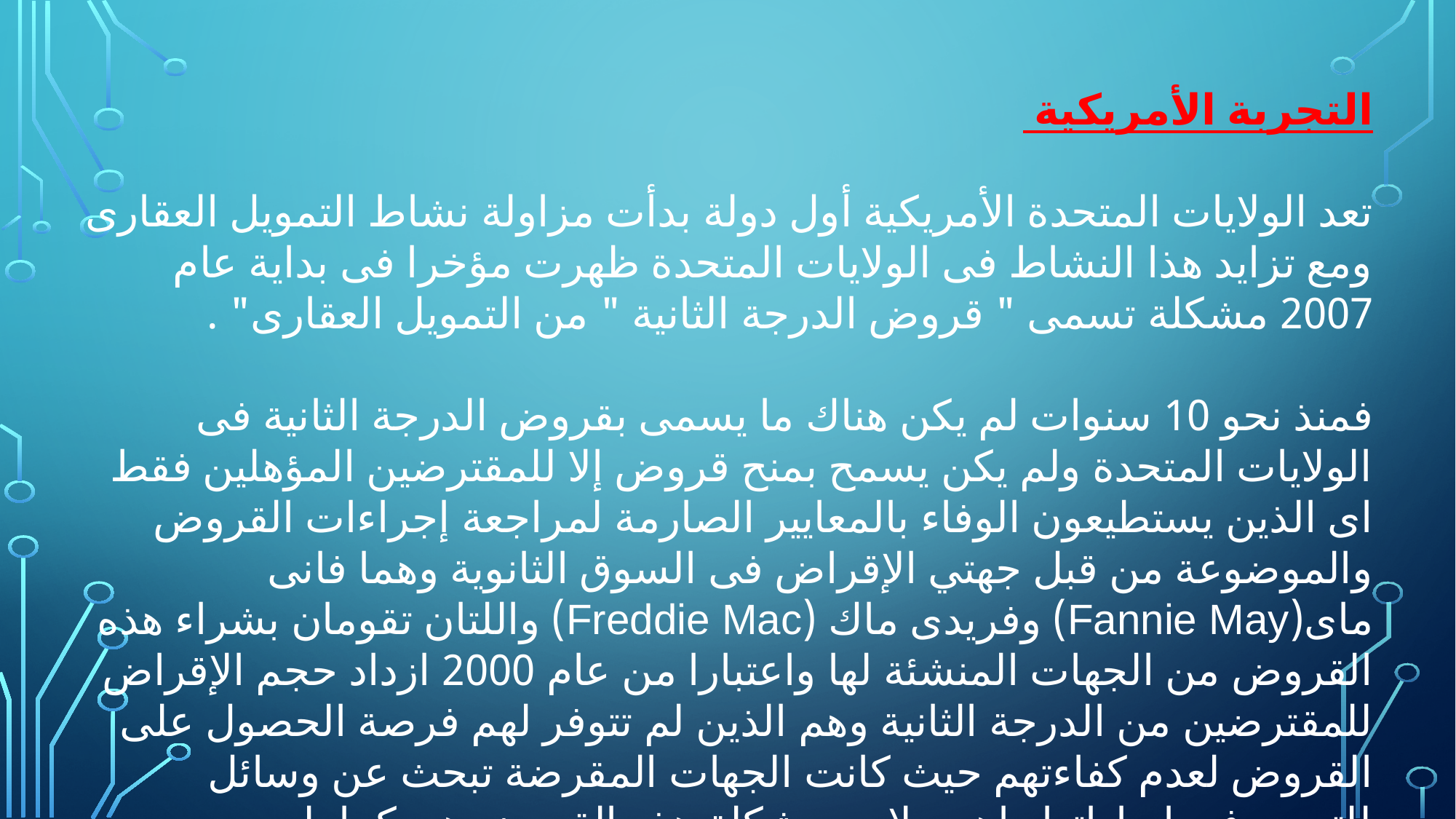

التجربة الأمريكية

تعد الولايات المتحدة الأمريكية أول دولة بدأت مزاولة نشاط التمويل العقارى ومع تزايد هذا النشاط فى الولايات المتحدة ظهرت مؤخرا فى بداية عام 2007 مشكلة تسمى " قروض الدرجة الثانية " من التمويل العقارى" .

فمنذ نحو 10 سنوات لم يكن هناك ما يسمى بقروض الدرجة الثانية فى الولايات المتحدة ولم يكن يسمح بمنح قروض إلا للمقترضين المؤهلين فقط اى الذين يستطيعون الوفاء بالمعايير الصارمة لمراجعة إجراءات القروض والموضوعة من قبل جهتي الإقراض فى السوق الثانوية وهما فانى ماى(Fannie May) وفريدى ماك (Freddie Mac) واللتان تقومان بشراء هذه القروض من الجهات المنشئة لها واعتبارا من عام 2000 ازداد حجم الإقراض للمقترضين من الدرجة الثانية وهم الذين لم تتوفر لهم فرصة الحصول على القروض لعدم كفاءتهم حيث كانت الجهات المقرضة تبحث عن وسائل للتوسع فى إيراداتها واهم ملامح مشكلة هذه القروض هى كما يلى